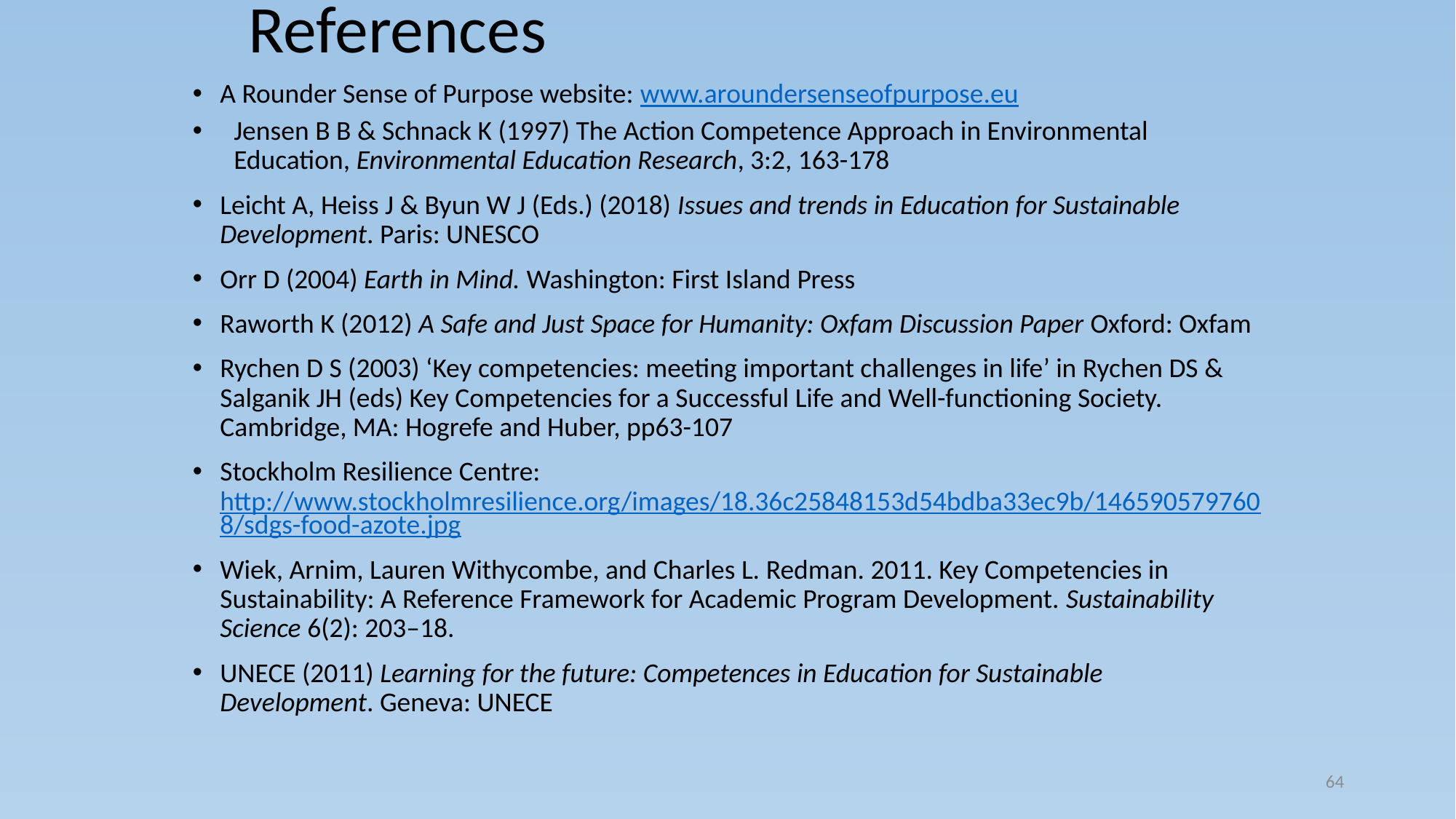

# References
A Rounder Sense of Purpose website: www.aroundersenseofpurpose.eu
Jensen B B & Schnack K (1997) The Action Competence Approach in Environmental Education, Environmental Education Research, 3:2, 163-178
Leicht A, Heiss J & Byun W J (Eds.) (2018) Issues and trends in Education for Sustainable Development. Paris: UNESCO
Orr D (2004) Earth in Mind. Washington: First Island Press
Raworth K (2012) A Safe and Just Space for Humanity: Oxfam Discussion Paper Oxford: Oxfam
Rychen D S (2003) ‘Key competencies: meeting important challenges in life’ in Rychen DS & Salganik JH (eds) Key Competencies for a Successful Life and Well-functioning Society. Cambridge, MA: Hogrefe and Huber, pp63-107
Stockholm Resilience Centre: http://www.stockholmresilience.org/images/18.36c25848153d54bdba33ec9b/1465905797608/sdgs-food-azote.jpg
Wiek, Arnim, Lauren Withycombe, and Charles L. Redman. 2011. Key Competencies in Sustainability: A Reference Framework for Academic Program Development. Sustainability Science 6(2): 203–18.
UNECE (2011) Learning for the future: Competences in Education for Sustainable Development. Geneva: UNECE
64